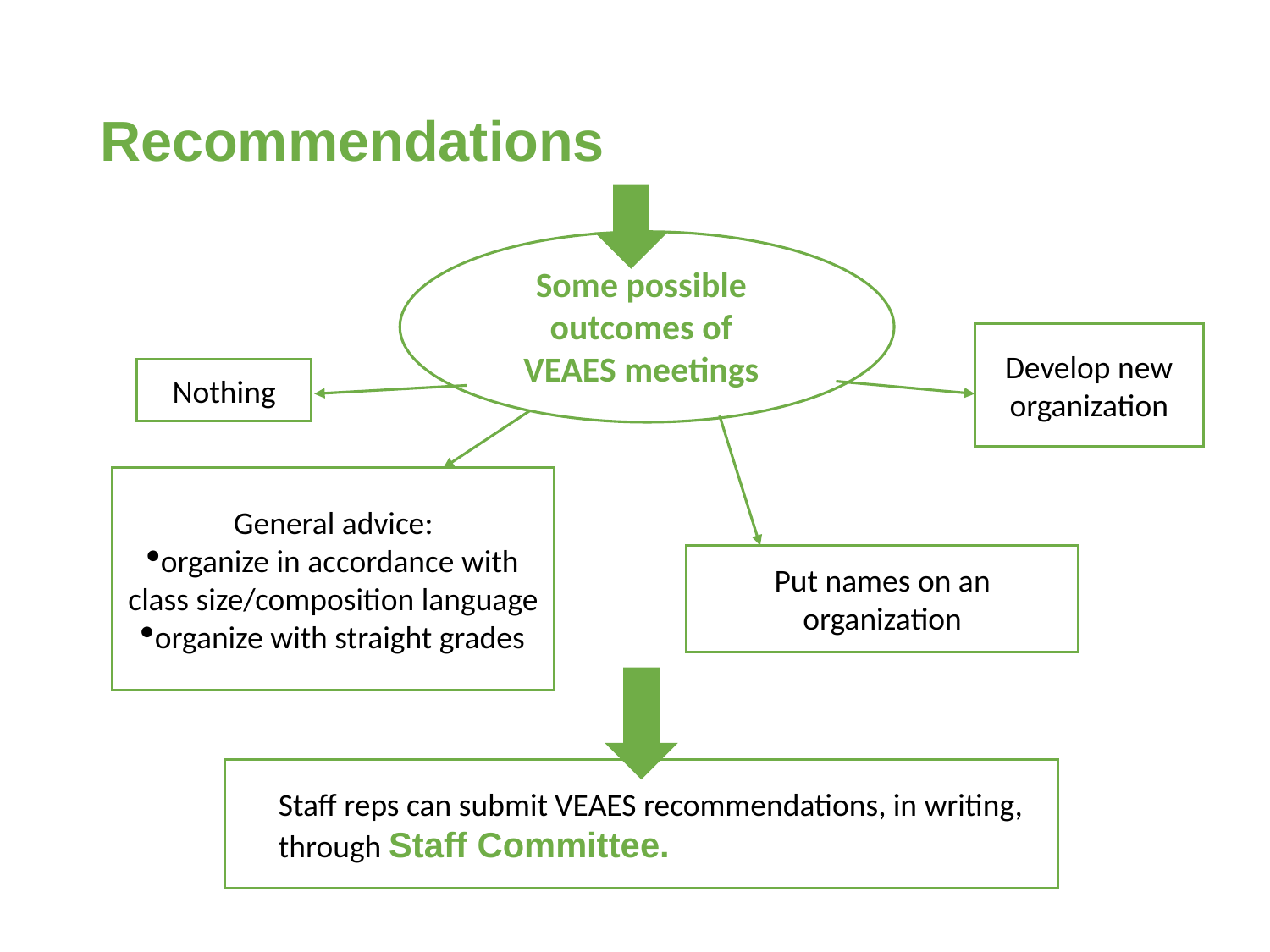

# Recommendations

Some possible outcomes of VEAES meetings

Develop new
organization
Nothing

General advice:
organize in accordance with class size/composition language
organize with straight grades
Put names on an organization

Staff reps can submit VEAES recommendations, in writing, through Staff Committee.